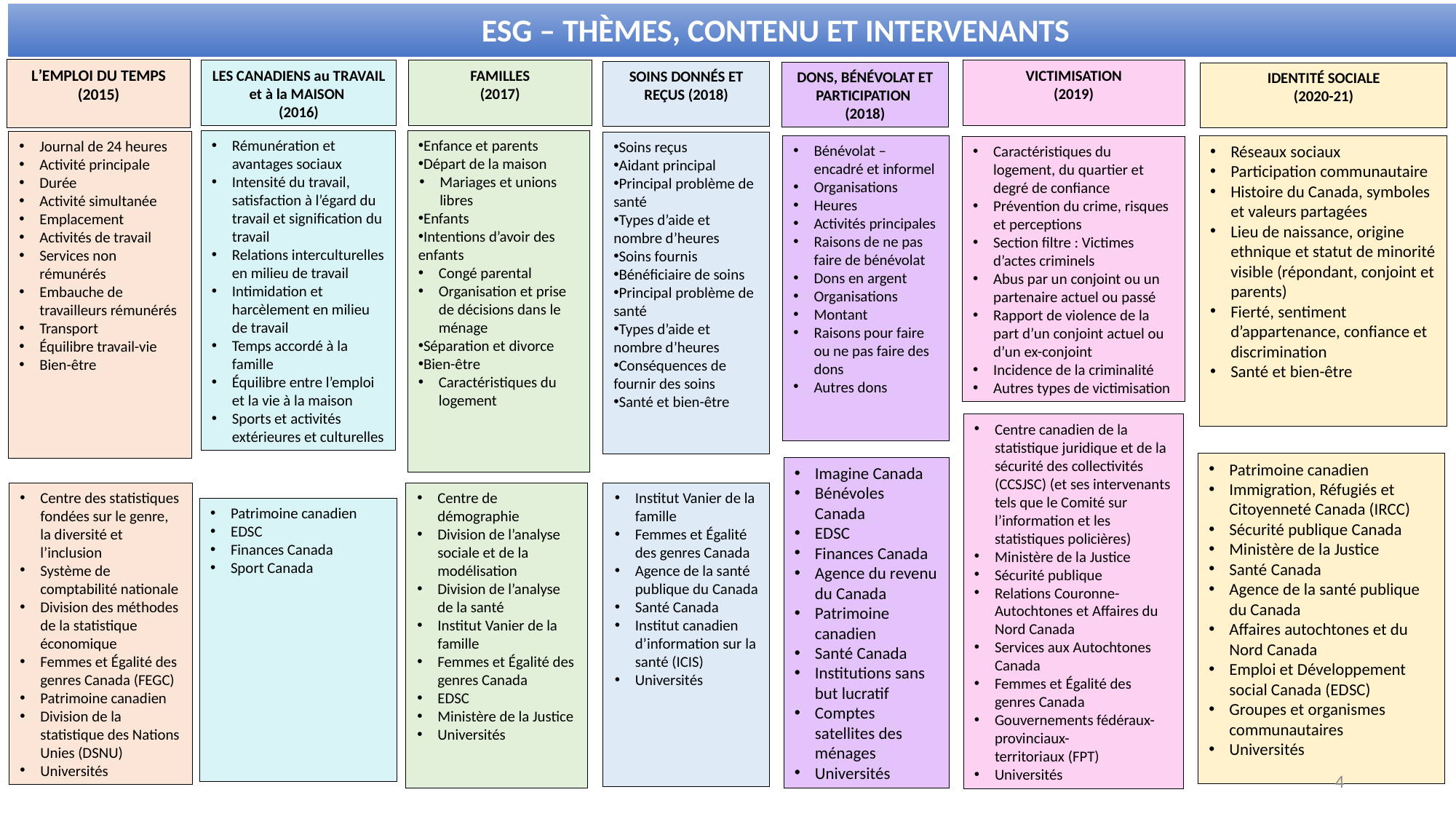

ESG – THÈMES, CONTENU ET INTERVENANTS
L’EMPLOI DU TEMPS
(2015)

FAMILLES
(2017)

VICTIMISATION
(2019)

LES CANADIENS au TRAVAIL et à la MAISON
(2016)
SOINS DONNÉS ET REÇUS (2018)

DONS, BÉNÉVOLAT ET PARTICIPATION
(2018)
IDENTITÉ SOCIALE
(2020-21)

Rémunération et avantages sociaux
Intensité du travail, satisfaction à l’égard du travail et signification du travail
Relations interculturelles en milieu de travail
Intimidation et harcèlement en milieu de travail
Temps accordé à la famille
Équilibre entre l’emploi et la vie à la maison
Sports et activités extérieures et culturelles
Enfance et parents
Départ de la maison
Mariages et unions libres
Enfants
Intentions d’avoir des enfants
Congé parental
Organisation et prise de décisions dans le ménage
Séparation et divorce
Bien-être
Caractéristiques du logement

Journal de 24 heures
Activité principale
Durée
Activité simultanée
Emplacement
Activités de travail
Services non rémunérés
Embauche de travailleurs rémunérés
Transport
Équilibre travail-vie
Bien-être

Soins reçus
Aidant principal
Principal problème de santé
Types d’aide et nombre d’heures
Soins fournis
Bénéficiaire de soins
Principal problème de santé
Types d’aide et nombre d’heures
Conséquences de fournir des soins
Santé et bien-être

Bénévolat – encadré et informel
Organisations
Heures
Activités principales
Raisons de ne pas faire de bénévolat
Dons en argent
Organisations
Montant
Raisons pour faire ou ne pas faire des dons
Autres dons

Réseaux sociaux
Participation communautaire
Histoire du Canada, symboles et valeurs partagées
Lieu de naissance, origine ethnique et statut de minorité visible (répondant, conjoint et parents)
Fierté, sentiment d’appartenance, confiance et discrimination
Santé et bien-être

Caractéristiques du logement, du quartier et degré de confiance
Prévention du crime, risques et perceptions
Section filtre : Victimes d’actes criminels
Abus par un conjoint ou un partenaire actuel ou passé
Rapport de violence de la part d’un conjoint actuel ou d’un ex-conjoint
Incidence de la criminalité
Autres types de victimisation
Centre canadien de la statistique juridique et de la sécurité des collectivités (CCSJSC) (et ses intervenants tels que le Comité sur l’information et les statistiques policières)
Ministère de la Justice
Sécurité publique
Relations Couronne-Autochtones et Affaires du Nord Canada
Services aux Autochtones Canada
Femmes et Égalité des genres Canada
Gouvernements fédéraux-provinciaux-territoriaux (FPT)
Universités
Patrimoine canadien
Immigration, Réfugiés et Citoyenneté Canada (IRCC)
Sécurité publique Canada
Ministère de la Justice
Santé Canada
Agence de la santé publique du Canada
Affaires autochtones et du Nord Canada
Emploi et Développement social Canada (EDSC)
Groupes et organismes communautaires
Universités

Imagine Canada
Bénévoles Canada
EDSC
Finances Canada
Agence du revenu du Canada
Patrimoine canadien
Santé Canada
Institutions sans but lucratif
Comptes satellites des ménages
Universités
Centre des statistiques fondées sur le genre, la diversité et l’inclusion
Système de comptabilité nationale
Division des méthodes de la statistique économique
Femmes et Égalité des genres Canada (FEGC)
Patrimoine canadien
Division de la statistique des Nations Unies (DSNU)
Universités
Centre de démographie
Division de l’analyse sociale et de la modélisation
Division de l’analyse de la santé
Institut Vanier de la famille
Femmes et Égalité des genres Canada
EDSC
Ministère de la Justice
Universités

Institut Vanier de la famille
Femmes et Égalité des genres Canada
Agence de la santé publique du Canada
Santé Canada
Institut canadien d’information sur la santé (ICIS)
Universités

Patrimoine canadien
EDSC
Finances Canada
Sport Canada

4